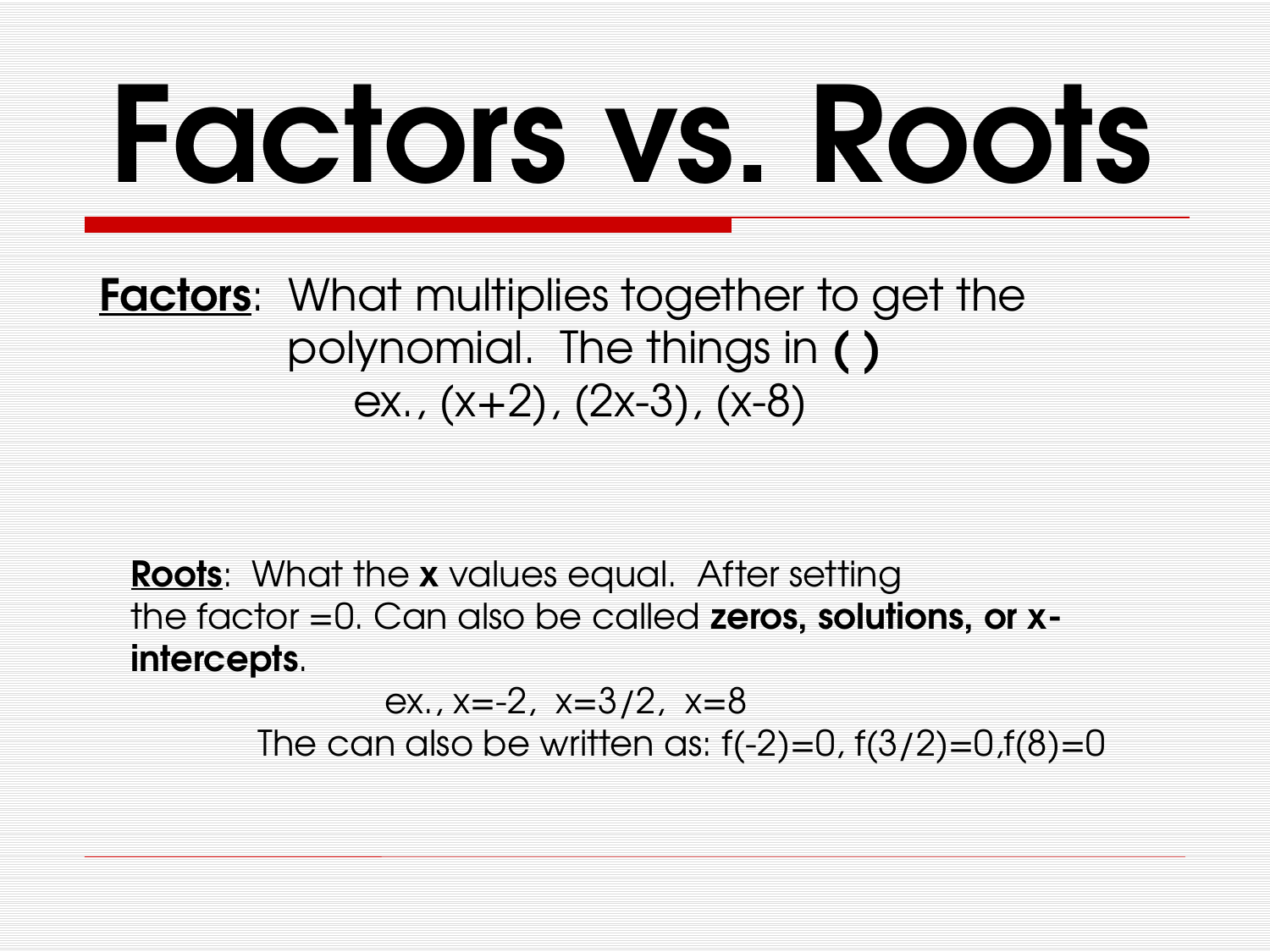

Factors vs. Roots
Factors:  What multiplies together to get the 		     polynomial.  The things in ( )
		ex., (x+2), (2x-3), (x-8)
Roots:  What the x values equal.  After setting 		  the factor =0. Can also be called zeros, solutions, or x-intercepts.
		ex., x=-2,  x=3/2,  x=8
	The can also be written as: f(-2)=0, f(3/2)=0,f(8)=0